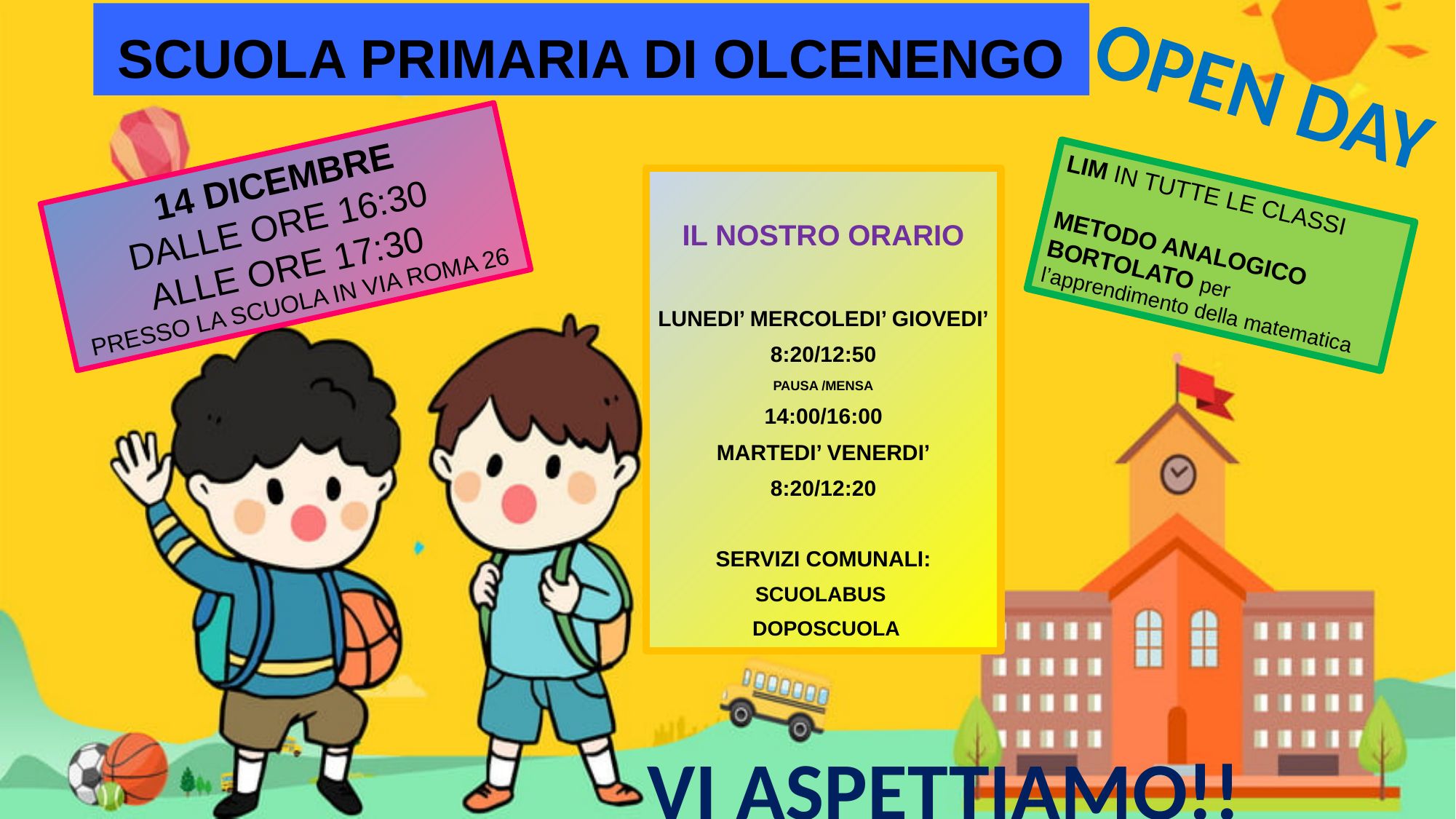

# SCUOLA PRIMARIA DI OLCENENGO
 OPEN DAY
14 DICEMBRE
DALLE ORE 16:30
ALLE ORE 17:30
PRESSO LA SCUOLA IN VIA ROMA 26

IL NOSTRO ORARIO

LUNEDI’ MERCOLEDI’ GIOVEDI’
8:20/12:50
PAUSA /MENSA
14:00/16:00
MARTEDI’ VENERDI’
8:20/12:20

SERVIZI COMUNALI:
SCUOLABUS
 DOPOSCUOLA
LIM IN TUTTE LE CLASSI

METODO ANALOGICO BORTOLATO per l’apprendimento della matematica
VI ASPETTIAMO!!